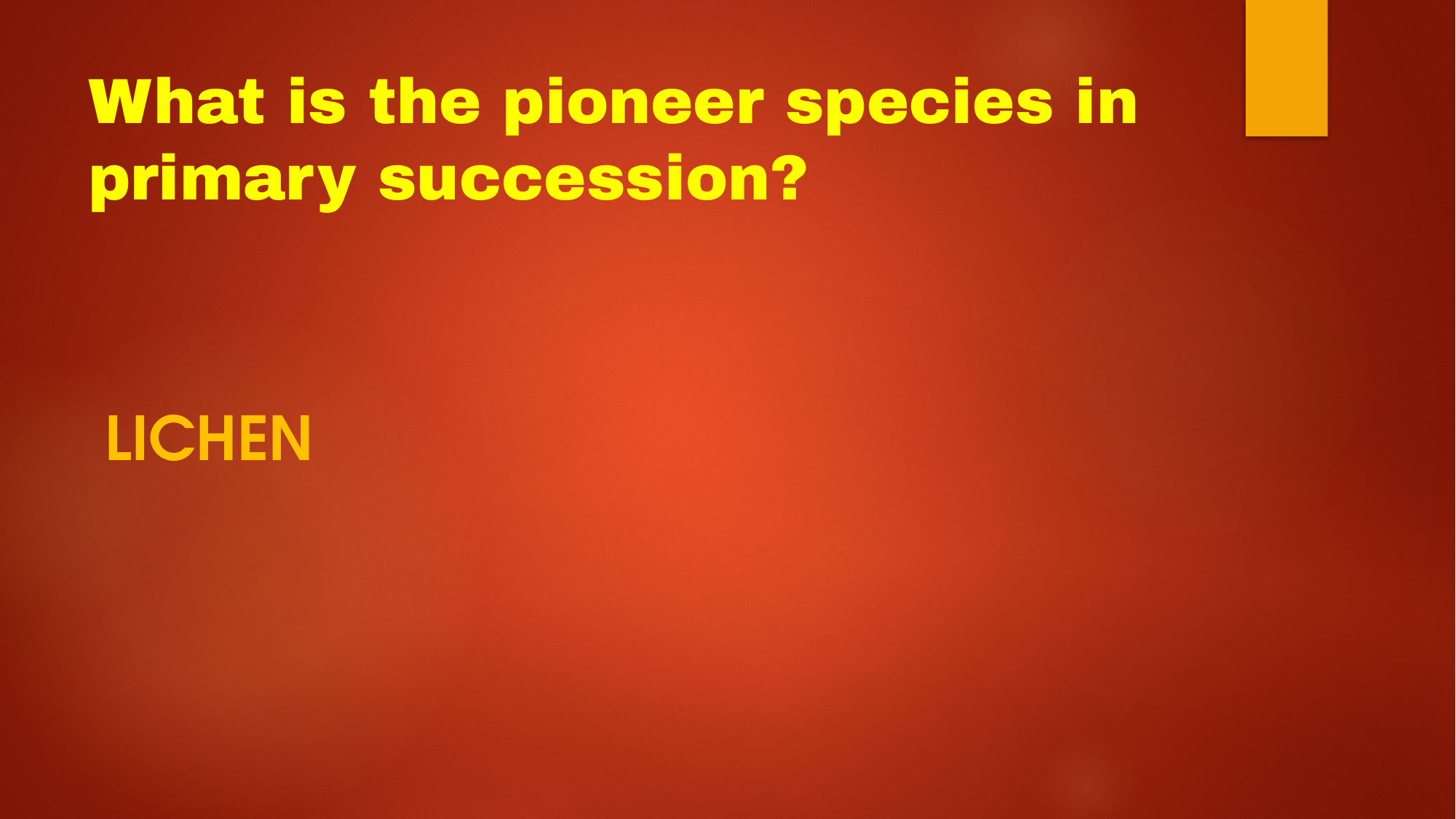

# What is the pioneer species in primary succession?
LICHEN